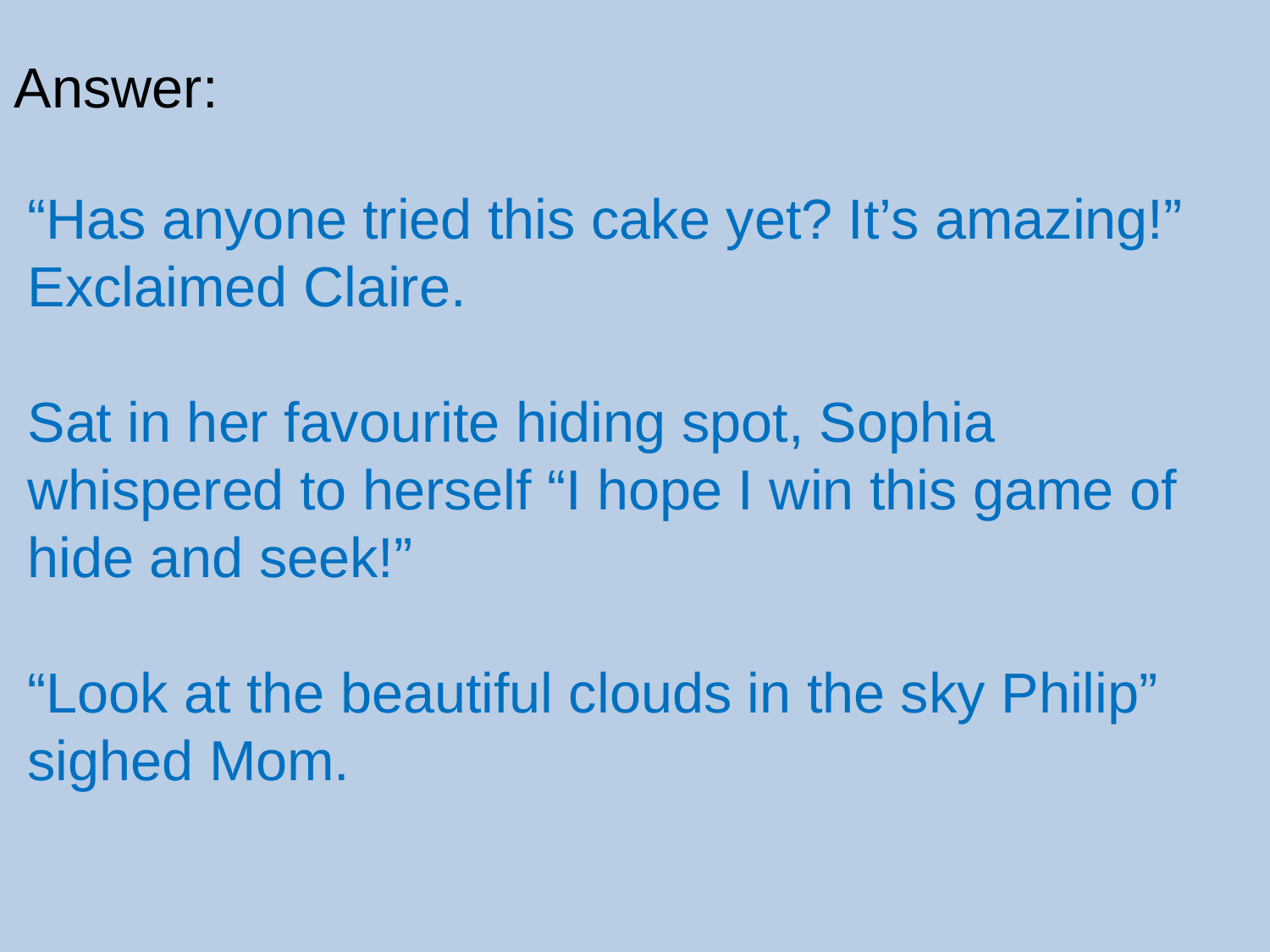

Answer:

“Has anyone tried this cake yet? It’s amazing!” Exclaimed Claire.

Sat in her favourite hiding spot, Sophia whispered to herself “I hope I win this game of hide and seek!”

“Look at the beautiful clouds in the sky Philip” sighed Mom.